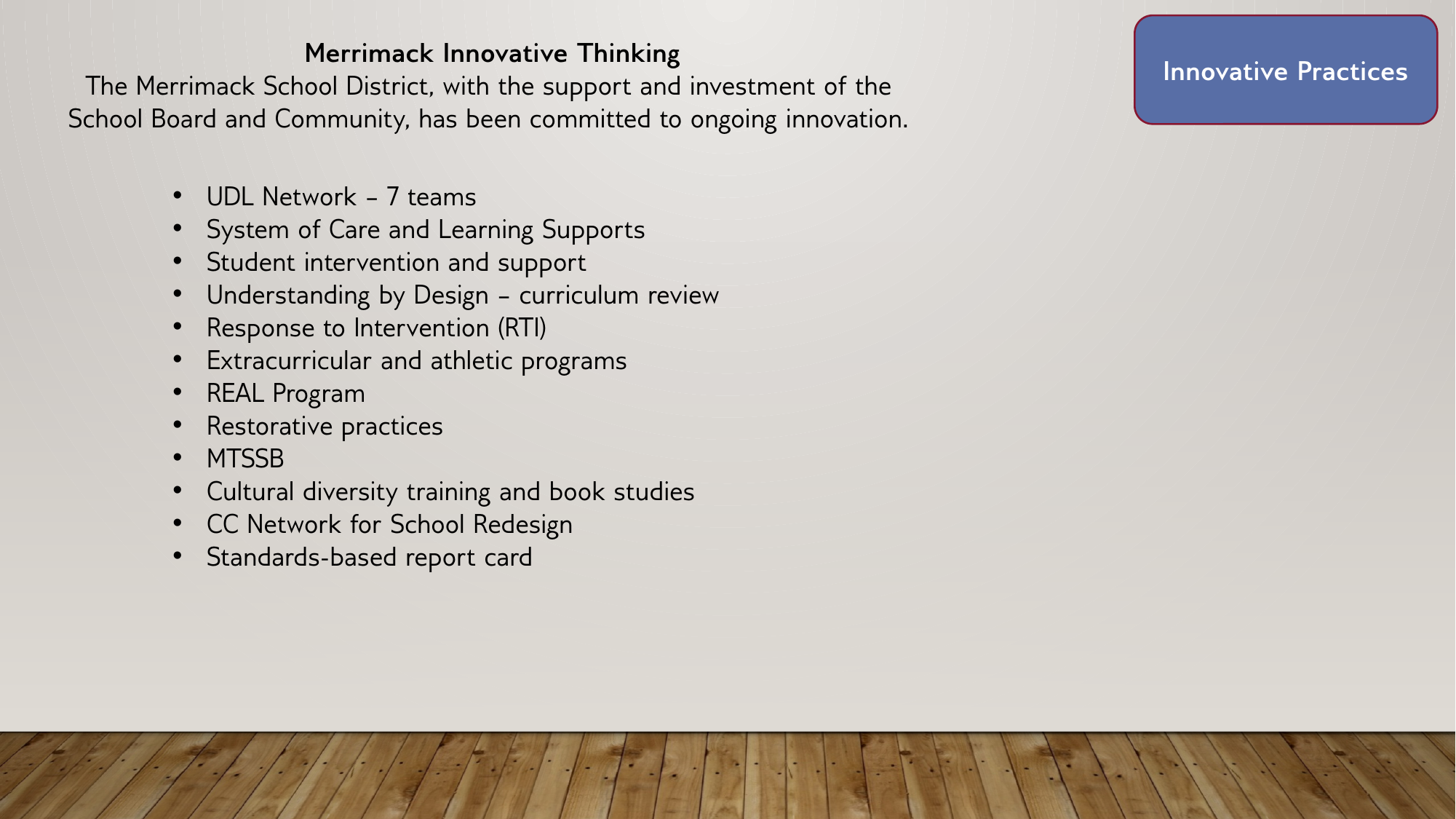

Innovative Practices
Merrimack Innovative Thinking
The Merrimack School District, with the support and investment of the
School Board and Community, has been committed to ongoing innovation.
UDL Network – 7 teams
System of Care and Learning Supports
Student intervention and support
Understanding by Design – curriculum review
Response to Intervention (RTI)
Extracurricular and athletic programs
REAL Program
Restorative practices
MTSSB
Cultural diversity training and book studies
CC Network for School Redesign
Standards-based report card